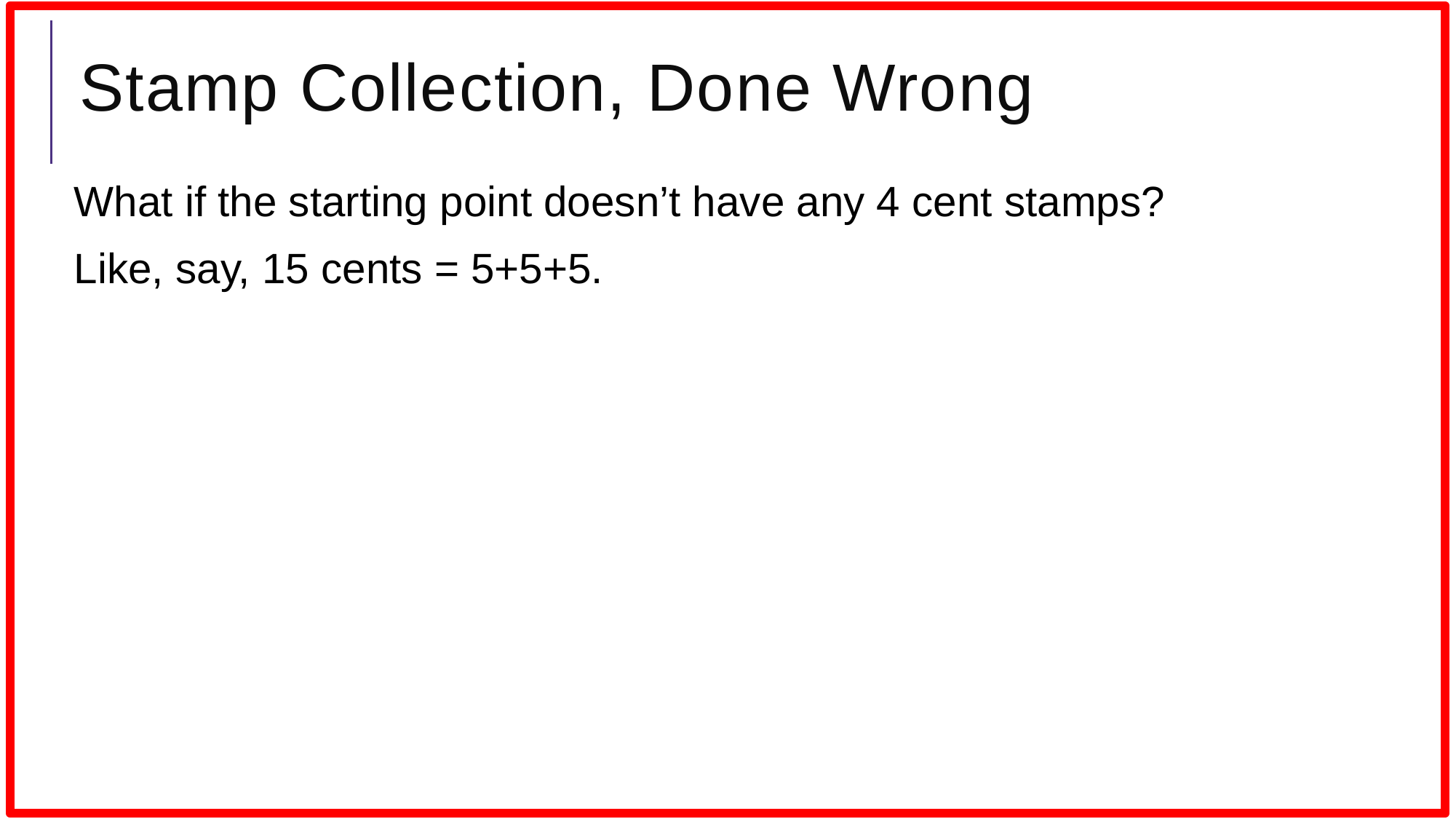

# Stamp Collection, Done Wrong
What if the starting point doesn’t have any 4 cent stamps?
Like, say, 15 cents = 5+5+5.